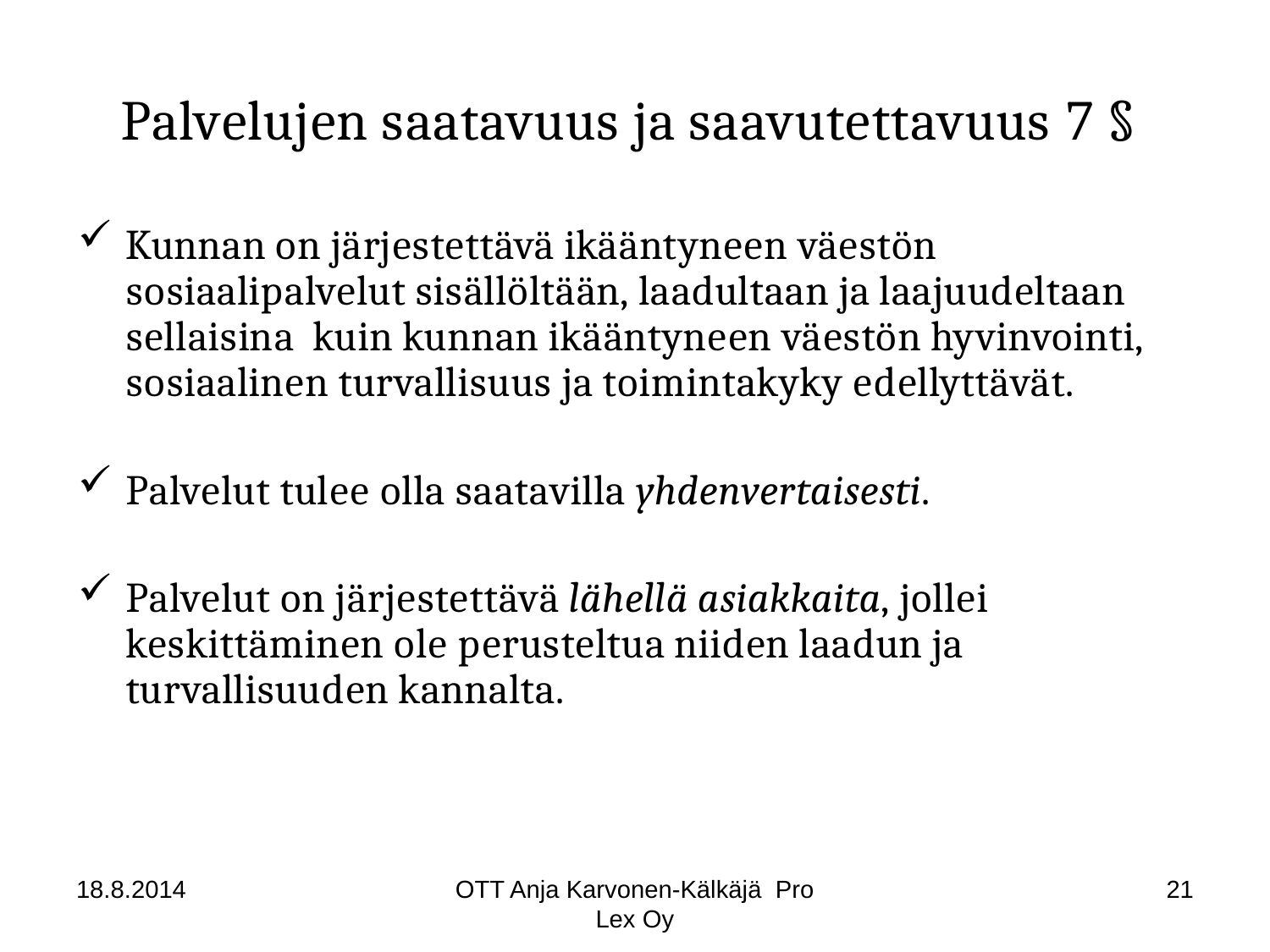

# Palvelujen saatavuus ja saavutettavuus 7 §
Kunnan on järjestettävä ikääntyneen väestön sosiaalipalvelut sisällöltään, laadultaan ja laajuudeltaan sellaisina  kuin kunnan ikääntyneen väestön hyvinvointi, sosiaalinen turvallisuus ja toimintakyky edellyttävät.

Palvelut tulee olla saatavilla yhdenvertaisesti.

Palvelut on järjestettävä lähellä asiakkaita, jollei keskittäminen ole perusteltua niiden laadun ja turvallisuuden kannalta.
18.8.2014
OTT Anja Karvonen-Kälkäjä  Pro Lex Oy
21